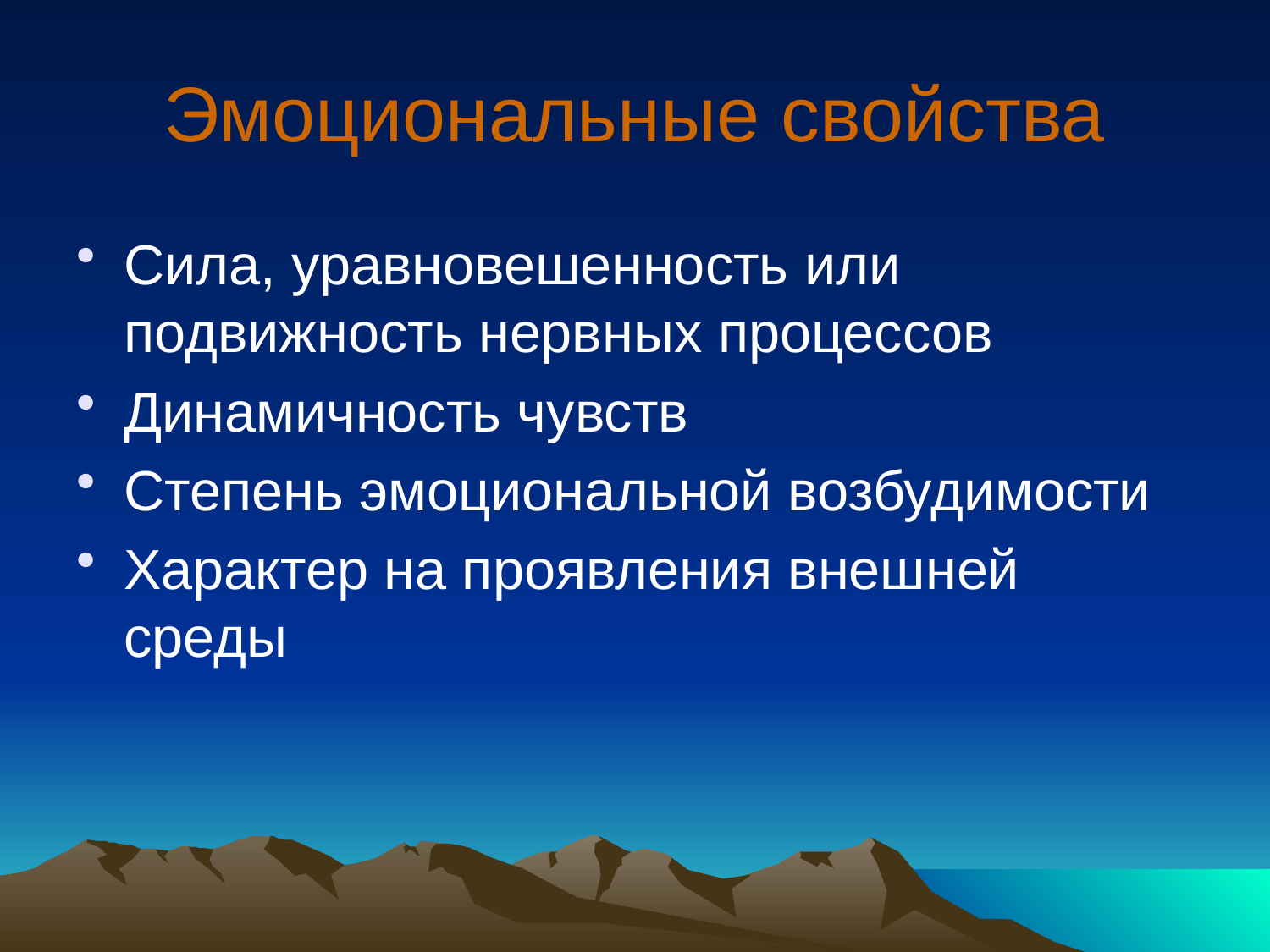

# Эмоциональные свойства
Сила, уравновешенность или подвижность нервных процессов
Динамичность чувств
Степень эмоциональной возбудимости
Характер на проявления внешней среды